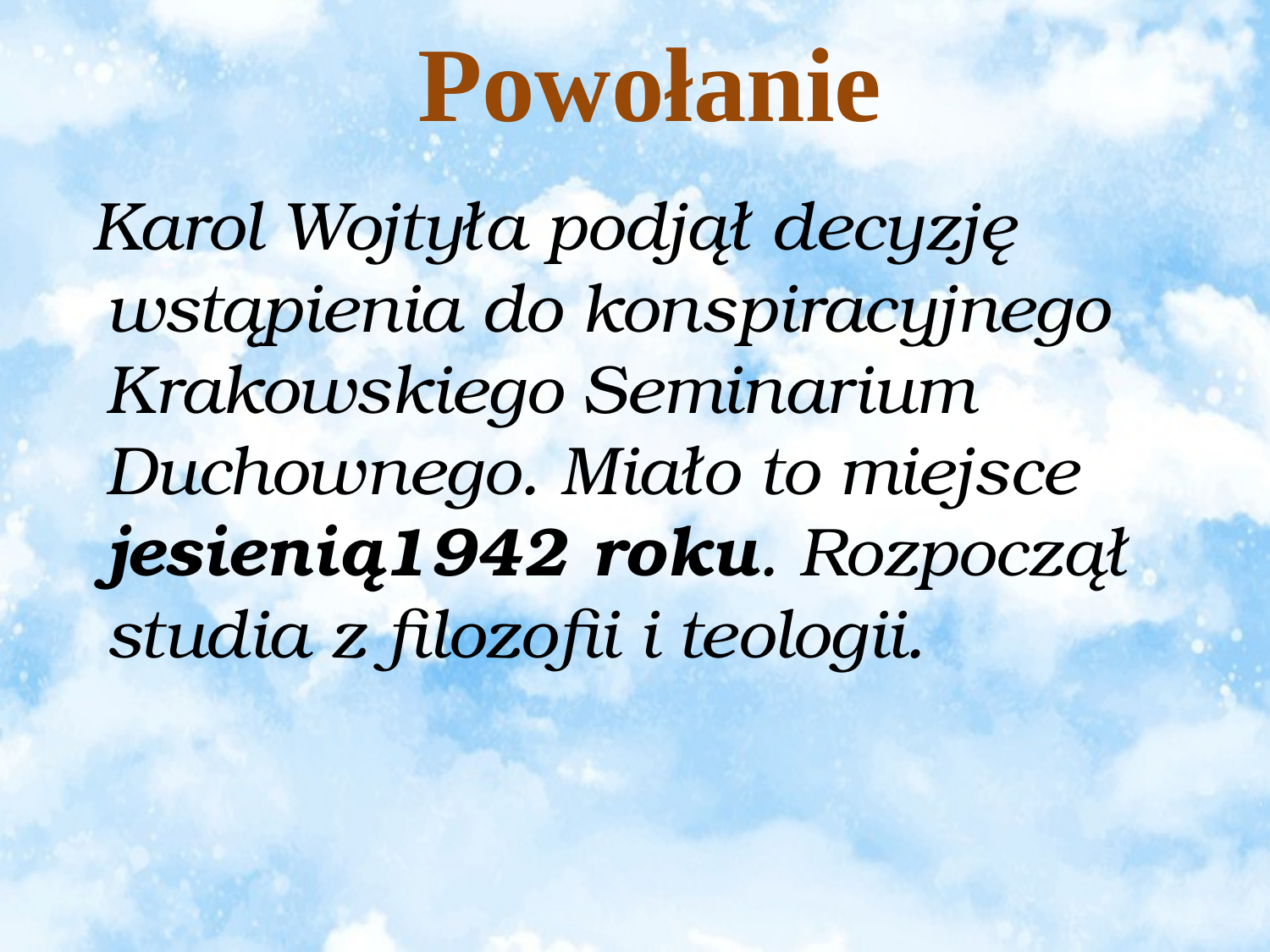

# Powołanie
  Karol Wojtyła podjął decyzję wstąpienia do konspiracyjnego Krakowskiego Seminarium Duchownego. Miało to miejsce jesienią1942 roku. Rozpoczął studia z filozofii i teologii.